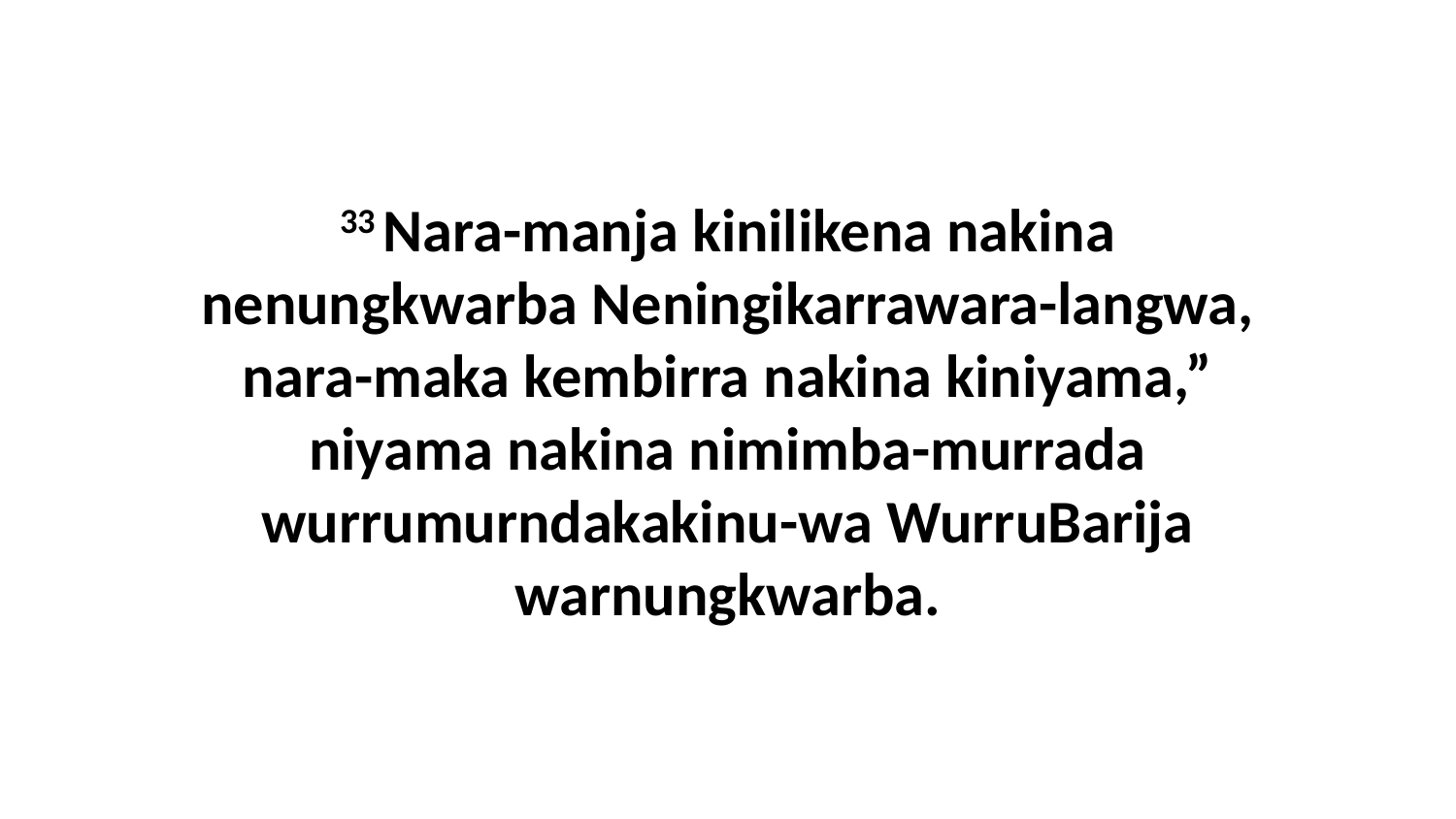

33 Nara-manja kinilikena nakina nenungkwarba Neningikarrawara-langwa, nara-maka kembirra nakina kiniyama,” niyama nakina nimimba-murrada wurrumurndakakinu-wa WurruBarija warnungkwarba.